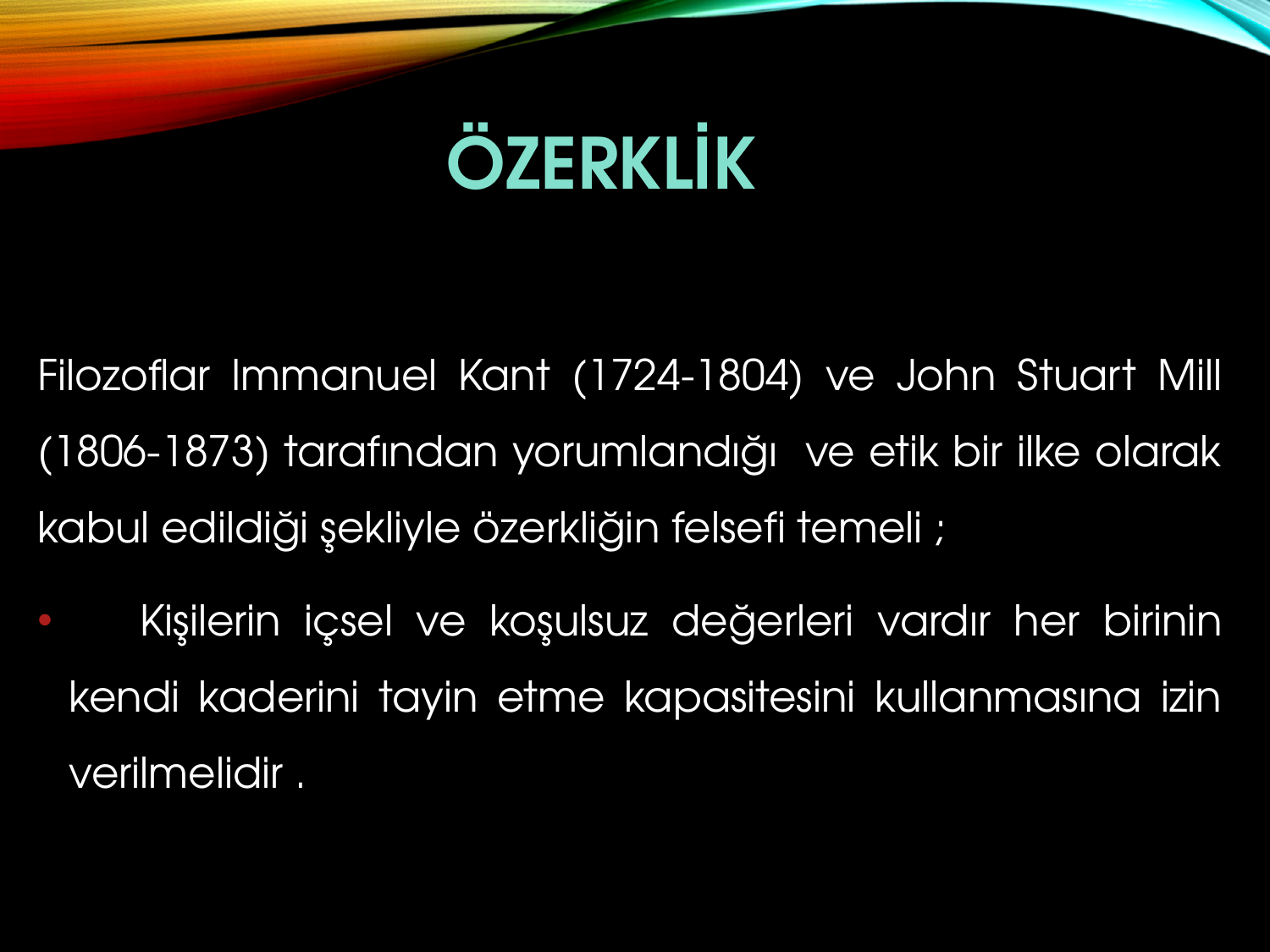

# Özerklik
Filozoflar Immanuel Kant (1724-1804) ve John Stuart Mill (1806-1873) tarafından yorumlandığı  ve etik bir ilke olarak kabul edildiği şekliyle özerkliğin felsefi temeli ;
   Kişilerin içsel ve koşulsuz değerleri vardır her birinin kendi kaderini tayin etme kapasitesini kullanmasına izin verilmelidir .